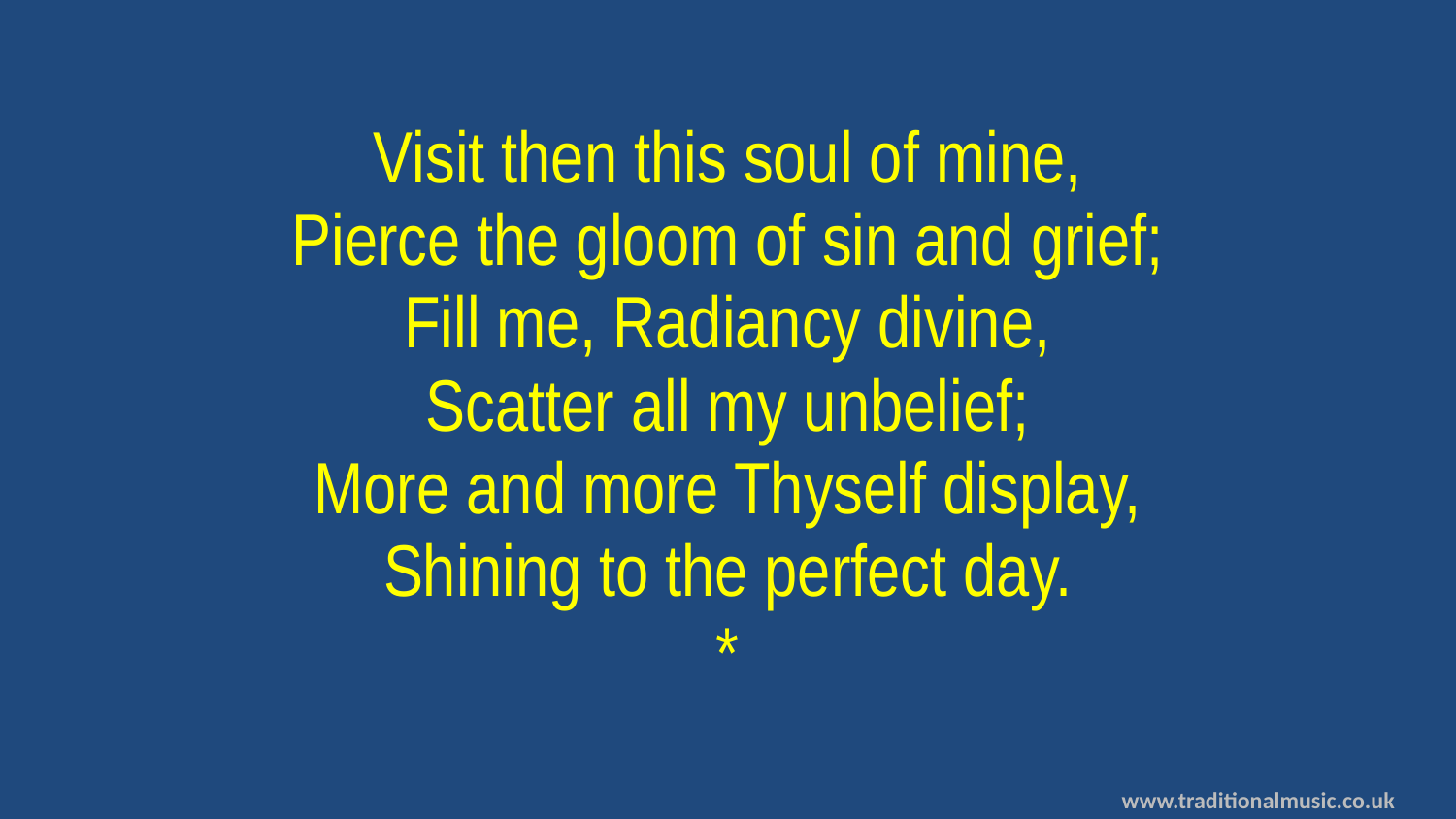

Visit then this soul of mine,
Pierce the gloom of sin and grief;
Fill me, Radiancy divine,
Scatter all my unbelief;
More and more Thyself display,
Shining to the perfect day.
*